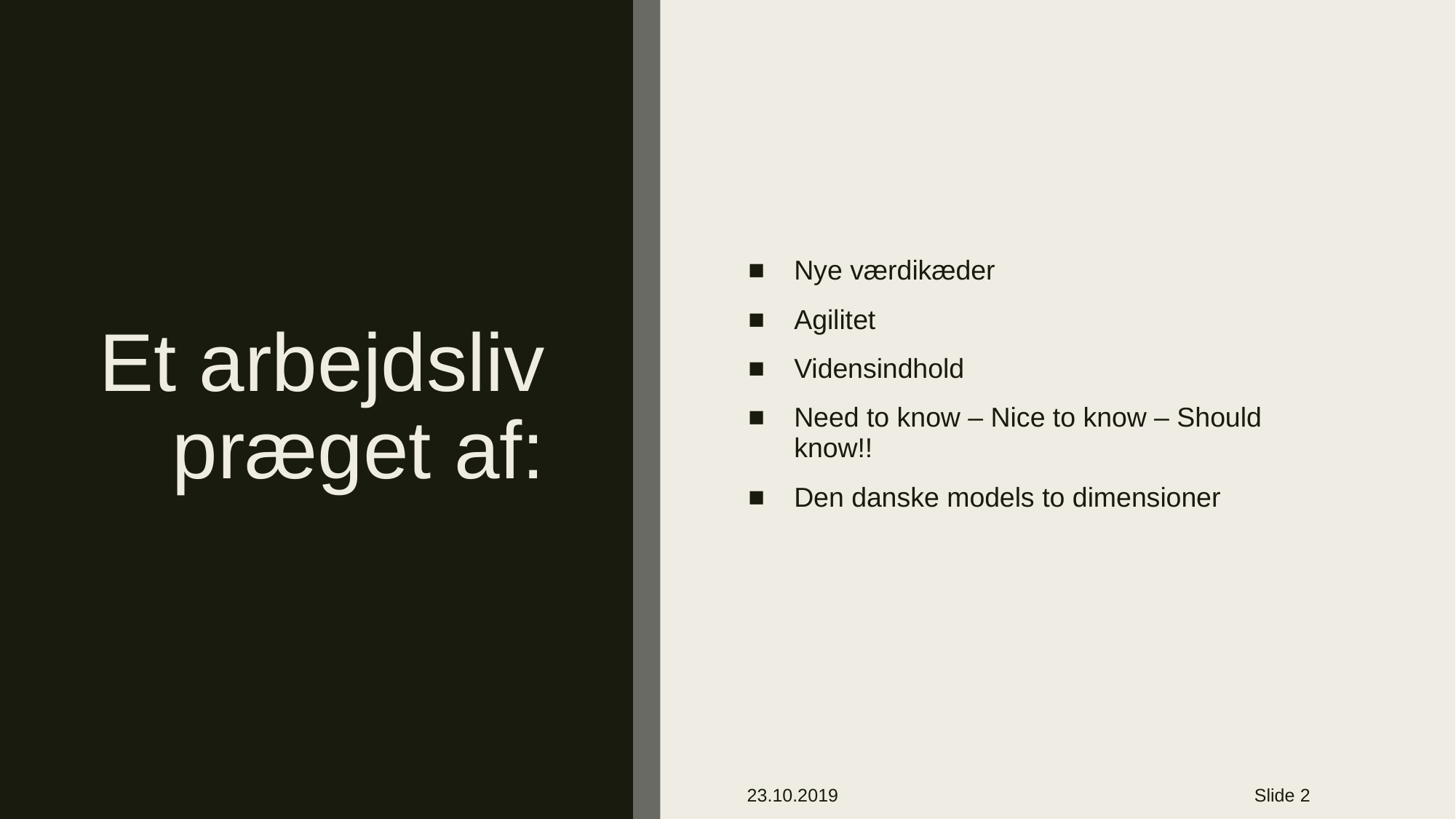

# Et arbejdsliv præget af:
Nye værdikæder
Agilitet
Vidensindhold
Need to know – Nice to know – Should know!!
Den danske models to dimensioner

23.10.2019
Slide 2